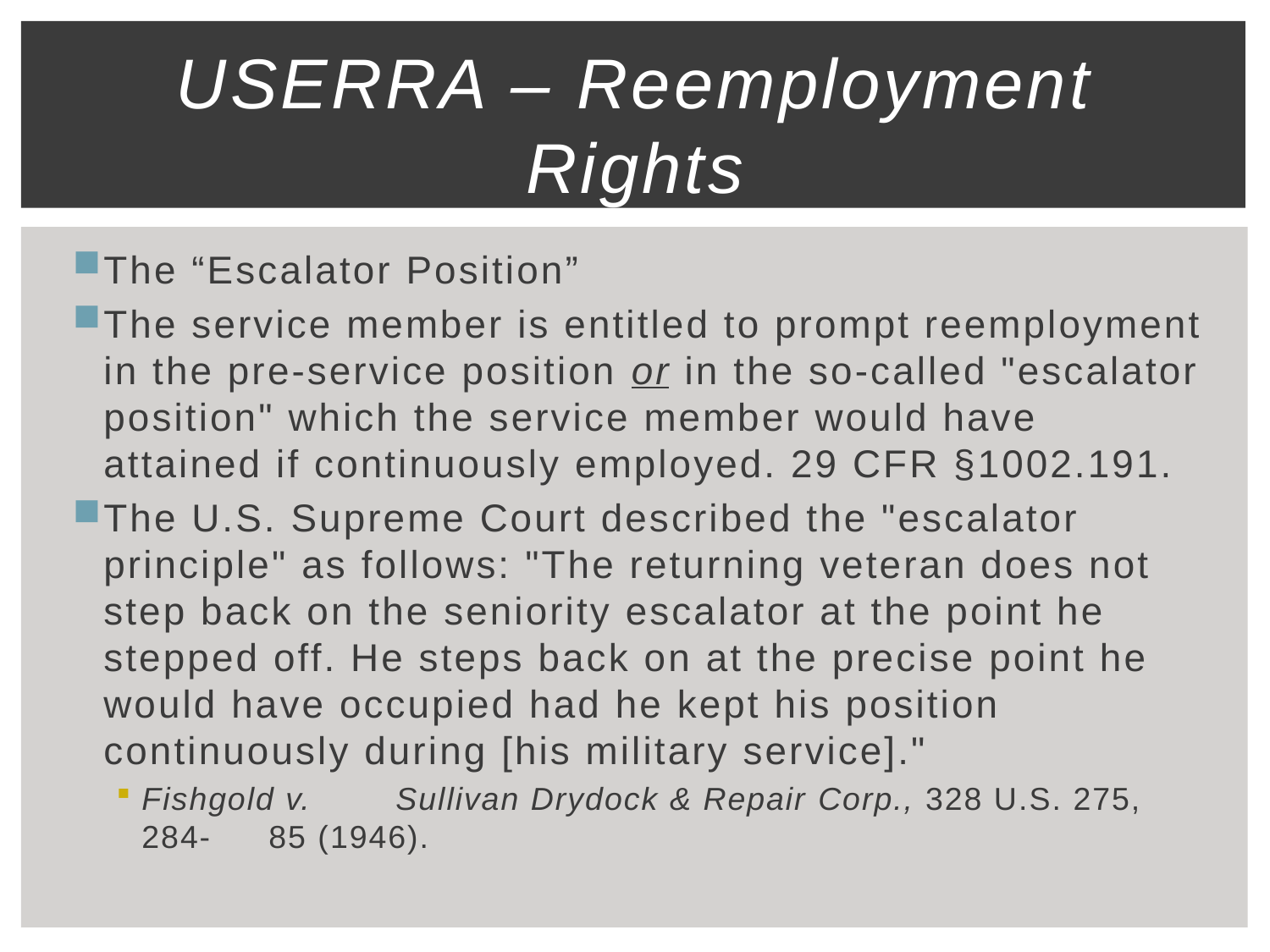

# USERRA – Reemployment Rights
The “Escalator Position”
The service member is entitled to prompt reemployment in the pre-service position or in the so-called "escalator position" which the service member would have attained if continuously employed. 29 CFR §1002.191.
The U.S. Supreme Court described the "escalator principle" as follows: "The returning veteran does not step back on the seniority escalator at the point he stepped off. He steps back on at the precise point he would have occupied had he kept his position continuously during [his military service]."
Fishgold v. 	Sullivan Drydock & Repair Corp., 328 U.S. 275, 284-	85 (1946).